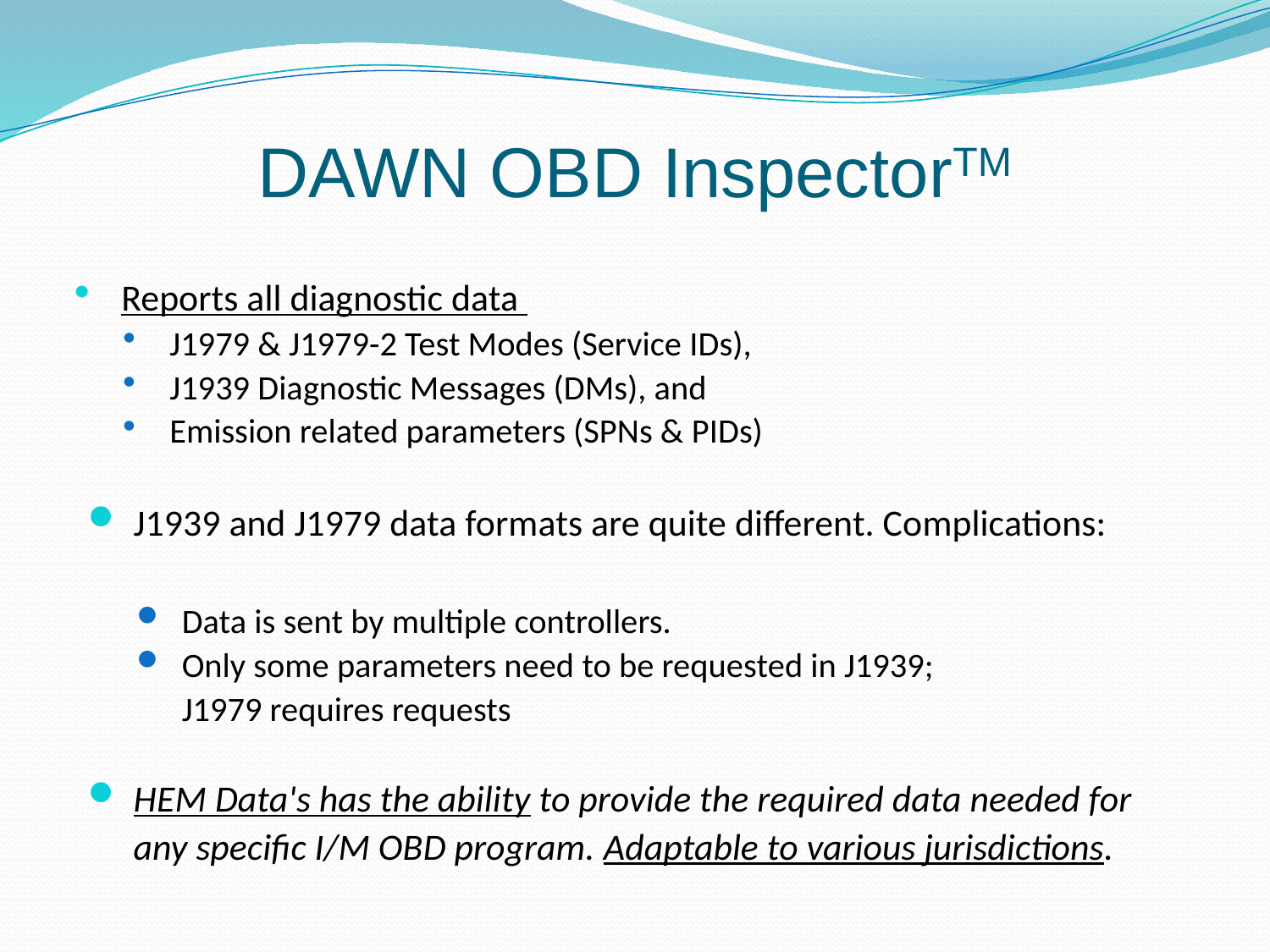

# DAWN OBD InspectorTM
Reports all diagnostic data
J1979 & J1979-2 Test Modes (Service IDs),
J1939 Diagnostic Messages (DMs), and
Emission related parameters (SPNs & PIDs)
J1939 and J1979 data formats are quite different. Complications:
Data is sent by multiple controllers.
Only some parameters need to be requested in J1939;
J1979 requires requests
HEM Data's has the ability to provide the required data needed for any specific I/M OBD program. Adaptable to various jurisdictions.